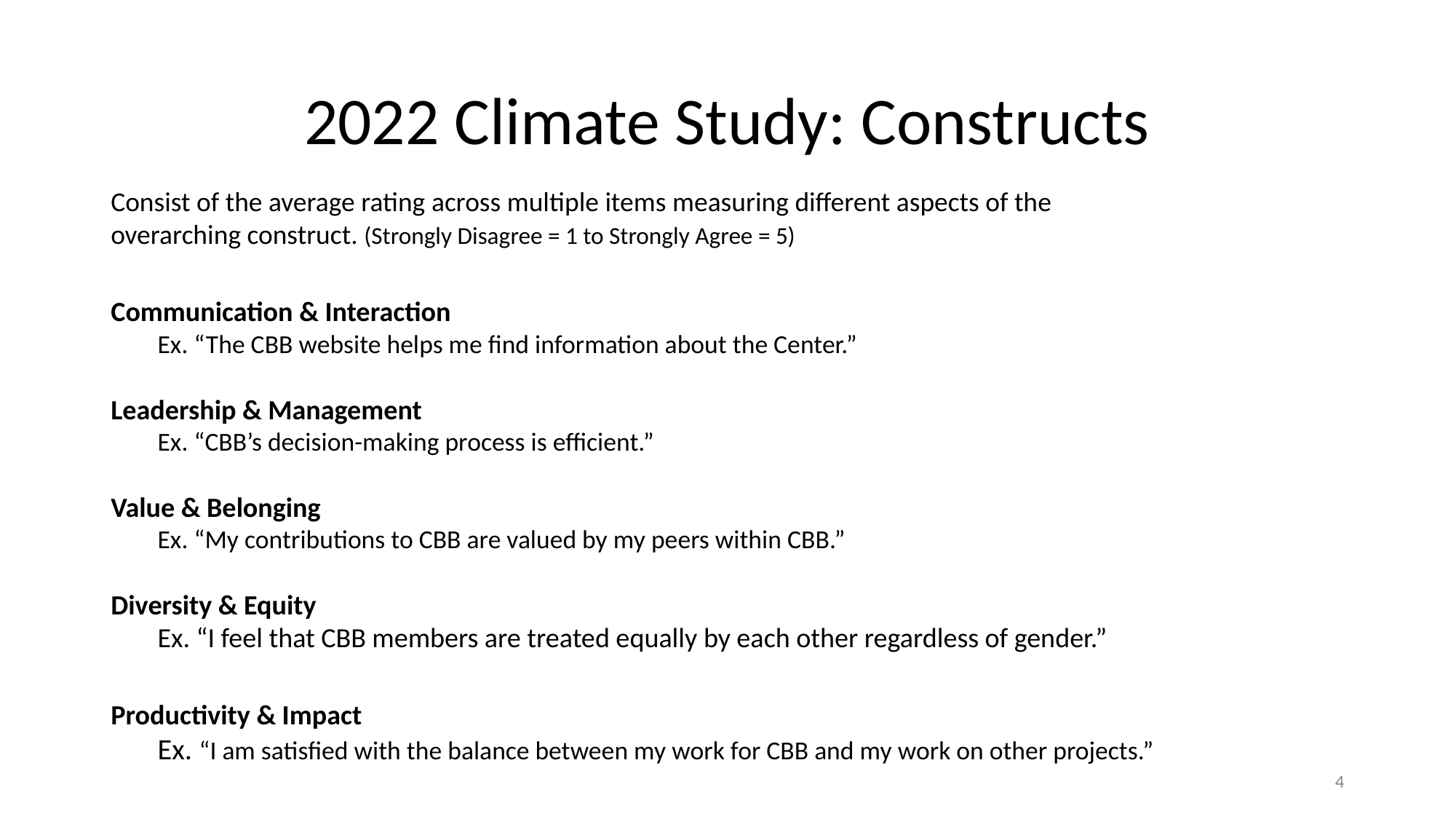

# 2022 Climate Study: Constructs
Consist of the average rating across multiple items measuring different aspects of the overarching construct. (Strongly Disagree = 1 to Strongly Agree = 5)

Communication & Interaction
Ex. “The CBB website helps me find information about the Center.”

Leadership & Management
Ex. “CBB’s decision-making process is efficient.”

Value & Belonging
Ex. “My contributions to CBB are valued by my peers within CBB.”

Diversity & Equity
Ex. “I feel that CBB members are treated equally by each other regardless of gender.”

Productivity & Impact
Ex. “I am satisfied with the balance between my work for CBB and my work on other projects.”

4